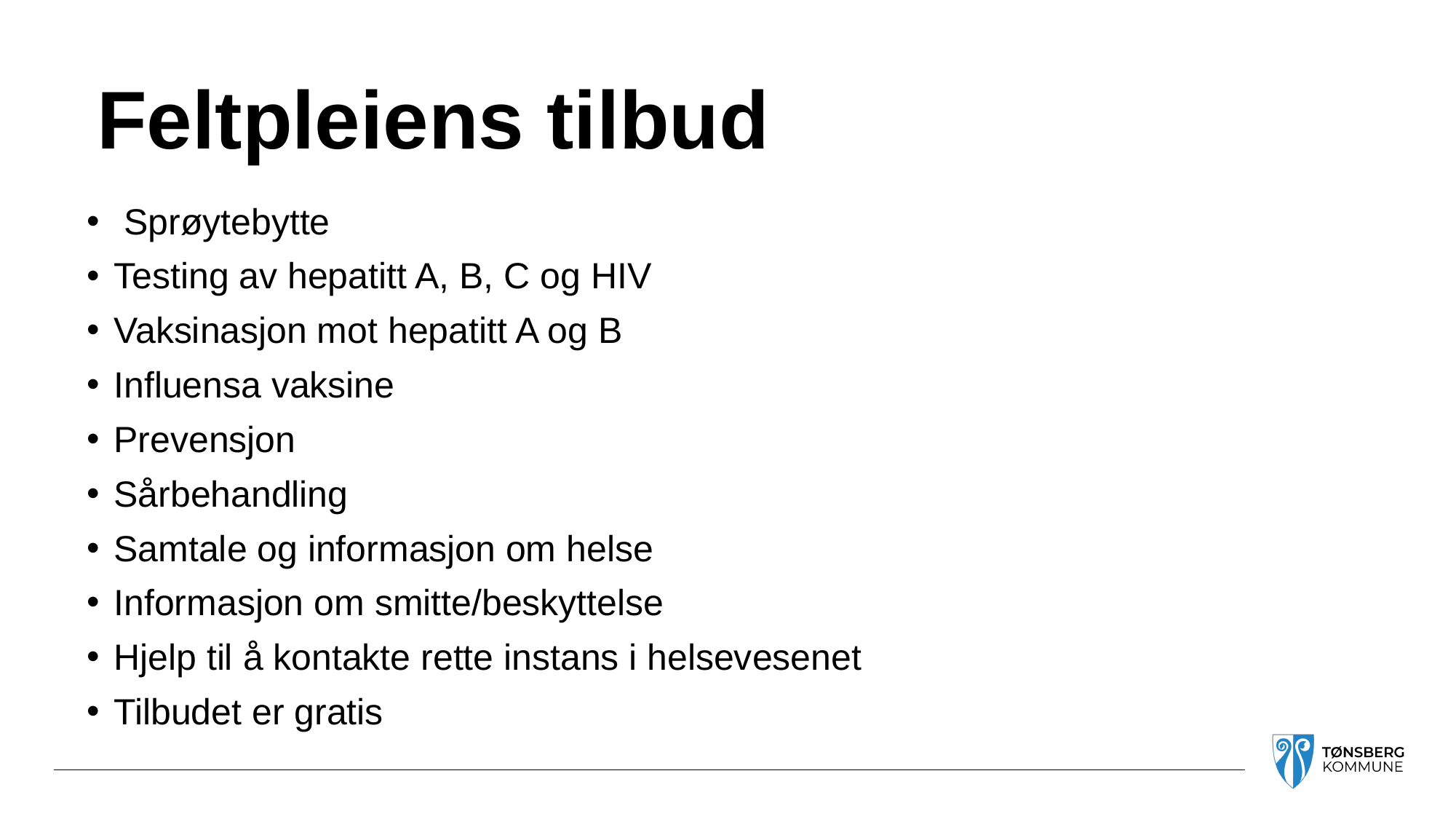

# Feltpleiens tilbud

 Sprøytebytte
Testing av hepatitt A, B, C og HIV
Vaksinasjon mot hepatitt A og B
Influensa vaksine
Prevensjon
Sårbehandling
Samtale og informasjon om helse
Informasjon om smitte/beskyttelse
Hjelp til å kontakte rette instans i helsevesenet
Tilbudet er gratis